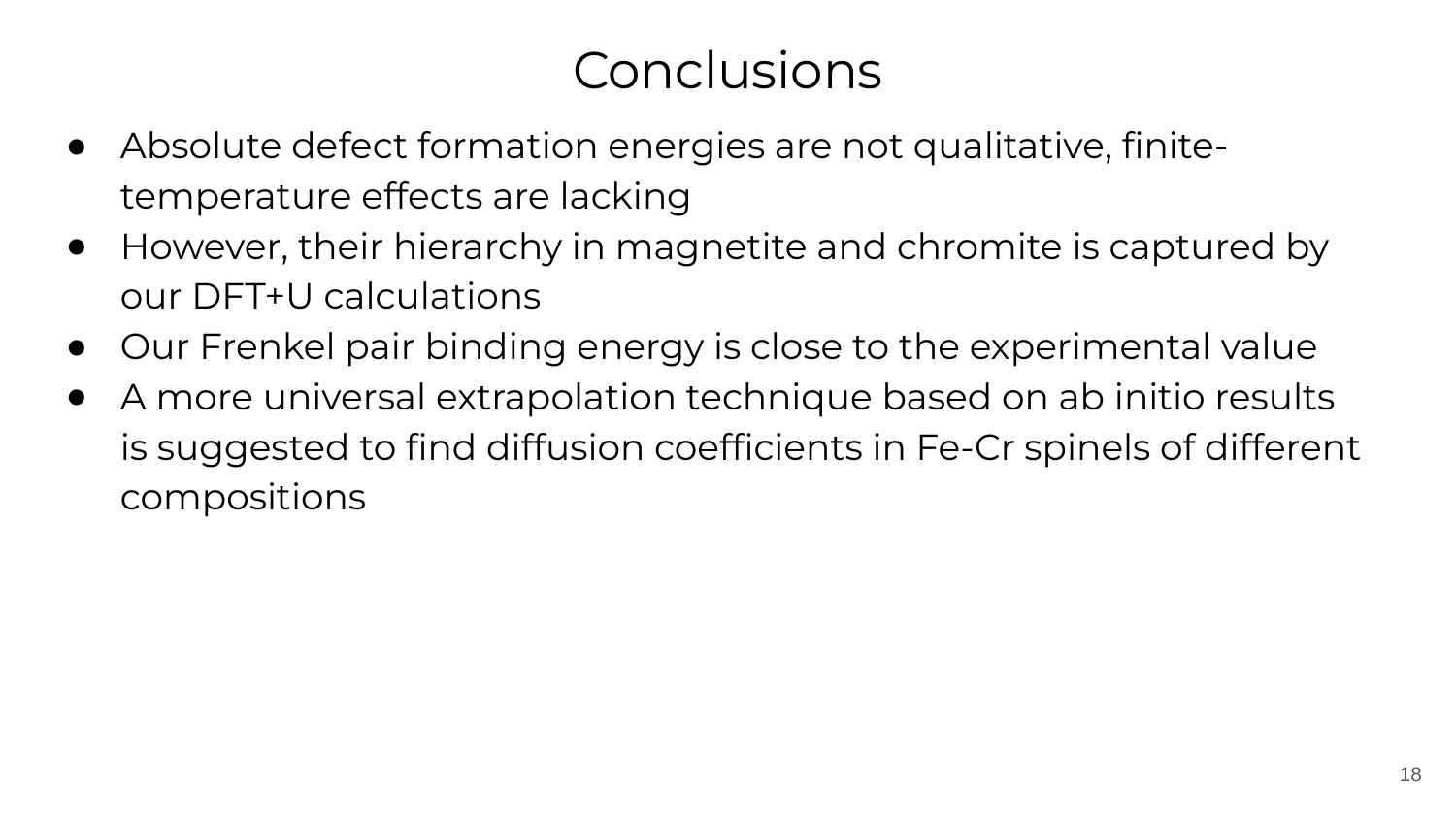

# Conclusions
Absolute defect formation energies are not qualitative, finite-temperature effects are lacking
However, their hierarchy in magnetite and chromite is captured by our DFT+U calculations
Our Frenkel pair binding energy is close to the experimental value
A more universal extrapolation technique based on ab initio results is suggested to find diffusion coefficients in Fe-Cr spinels of different compositions
18